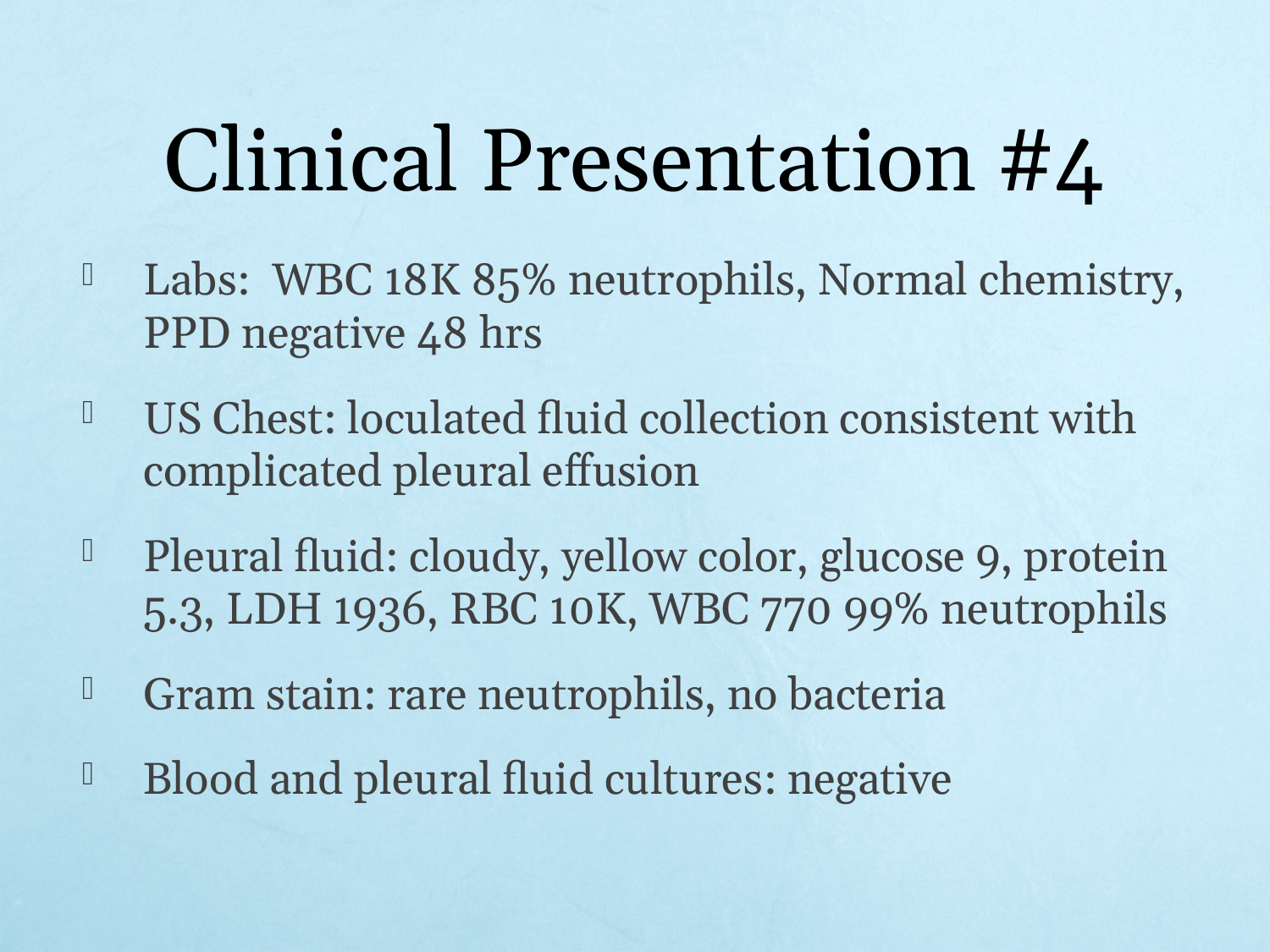

# Clinical Presentation #4
Labs:  WBC 18K 85% neutrophils, Normal chemistry, PPD negative 48 hrs
US Chest: loculated fluid collection consistent with complicated pleural effusion
Pleural fluid: cloudy, yellow color, glucose 9, protein 5.3, LDH 1936, RBC 10K, WBC 770 99% neutrophils
Gram stain: rare neutrophils, no bacteria
Blood and pleural fluid cultures: negative